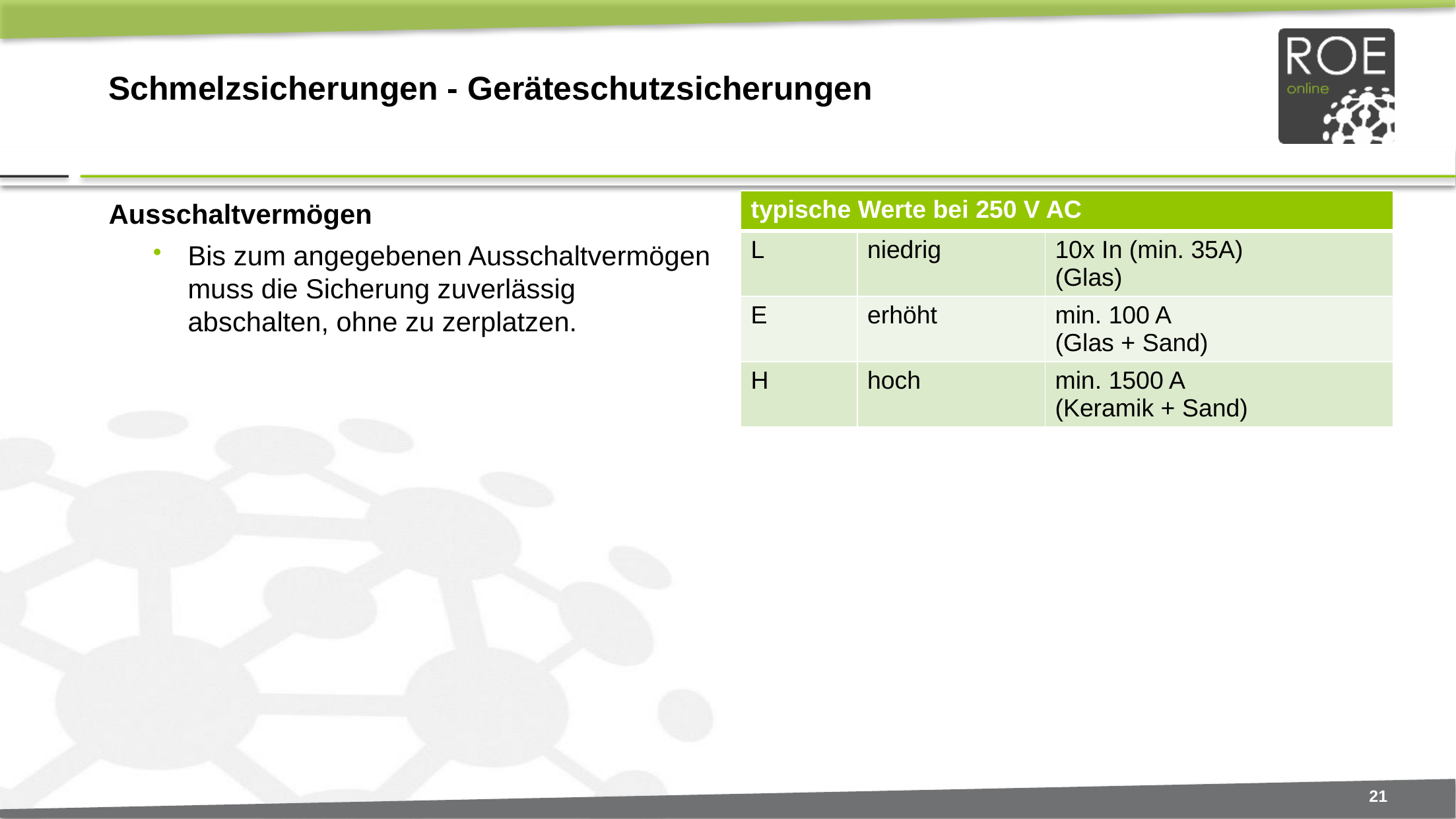

# Schmelzsicherungen - Geräteschutzsicherungen
| typische Werte bei 250 V AC |  |  |
| --- | --- | --- |
| L | niedrig | 10x In (min. 35A) (Glas) |
| E | erhöht | min. 100 A (Glas + Sand) |
| H | hoch | min. 1500 A (Keramik + Sand) |
Ausschaltvermögen
Bis zum angegebenen Ausschaltvermögen muss die Sicherung zuverlässig abschalten, ohne zu zerplatzen.
21